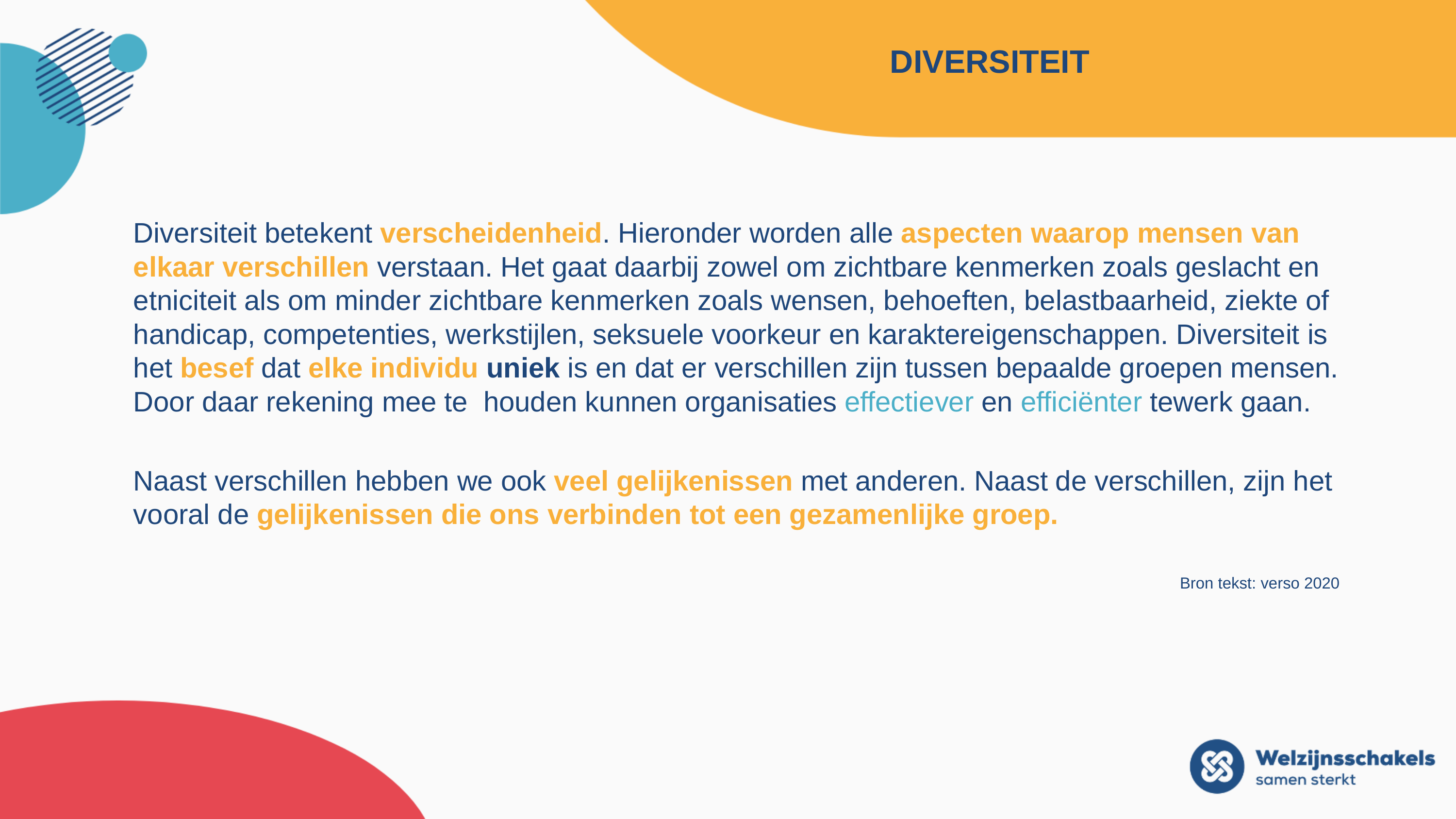

# Diversiteit
Diversiteit betekent verscheidenheid. Hieronder worden alle aspecten waarop mensen van elkaar verschillen verstaan. Het gaat daarbij zowel om zichtbare kenmerken zoals geslacht en etniciteit als om minder zichtbare kenmerken zoals wensen, behoeften, belastbaarheid, ziekte of handicap, competenties, werkstijlen, seksuele voorkeur en karaktereigenschappen. Diversiteit is het besef dat elke individu uniek is en dat er verschillen zijn tussen bepaalde groepen mensen. Door daar rekening mee te  houden kunnen organisaties effectiever en efficiënter tewerk gaan.

Naast verschillen hebben we ook veel gelijkenissen met anderen. Naast de verschillen, zijn het vooral de gelijkenissen die ons verbinden tot een gezamenlijke groep.

Bron tekst: verso 2020